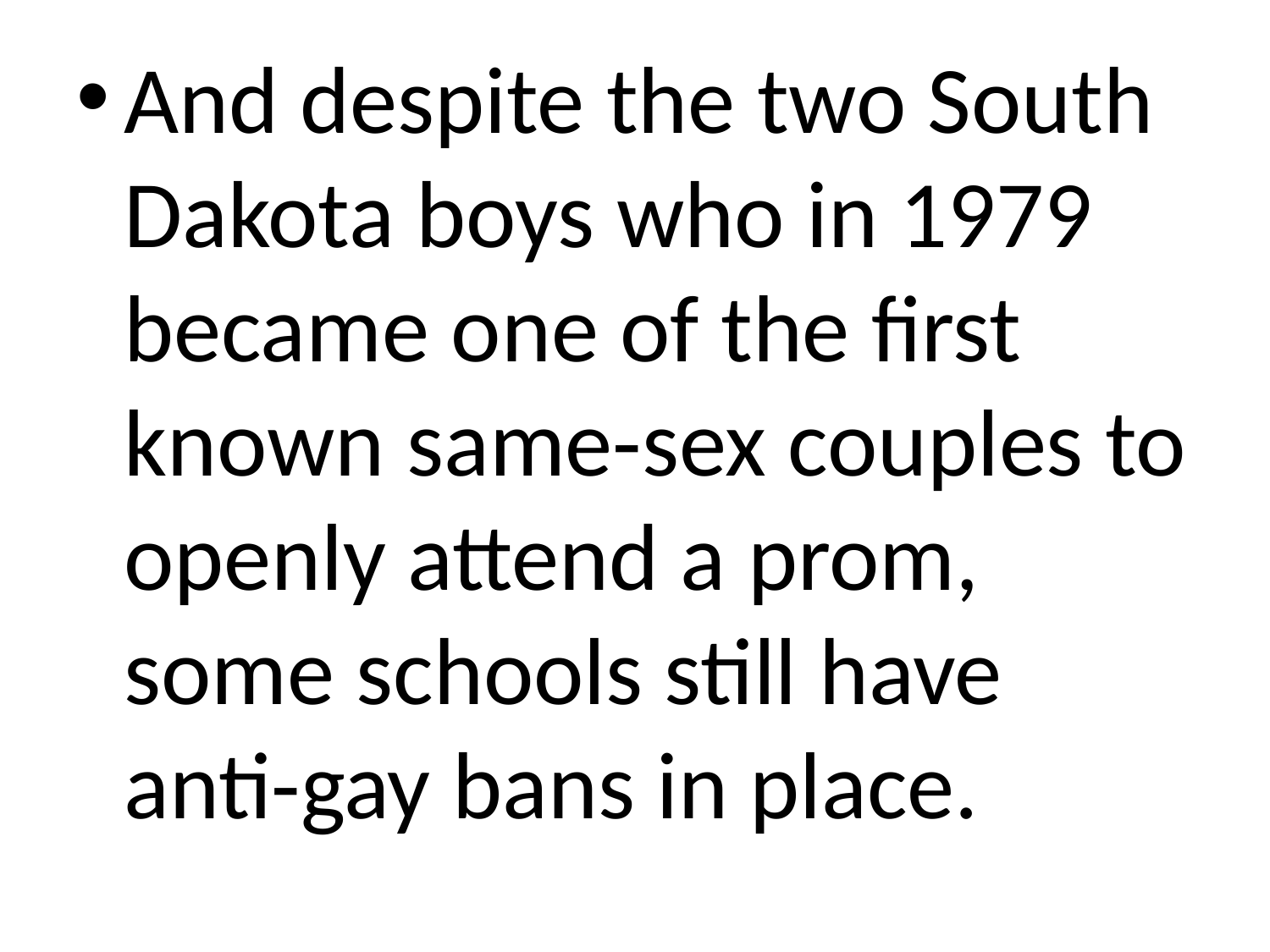

And despite the two South Dakota boys who in 1979 became one of the first known same-sex couples to openly attend a prom, some schools still have anti-gay bans in place.